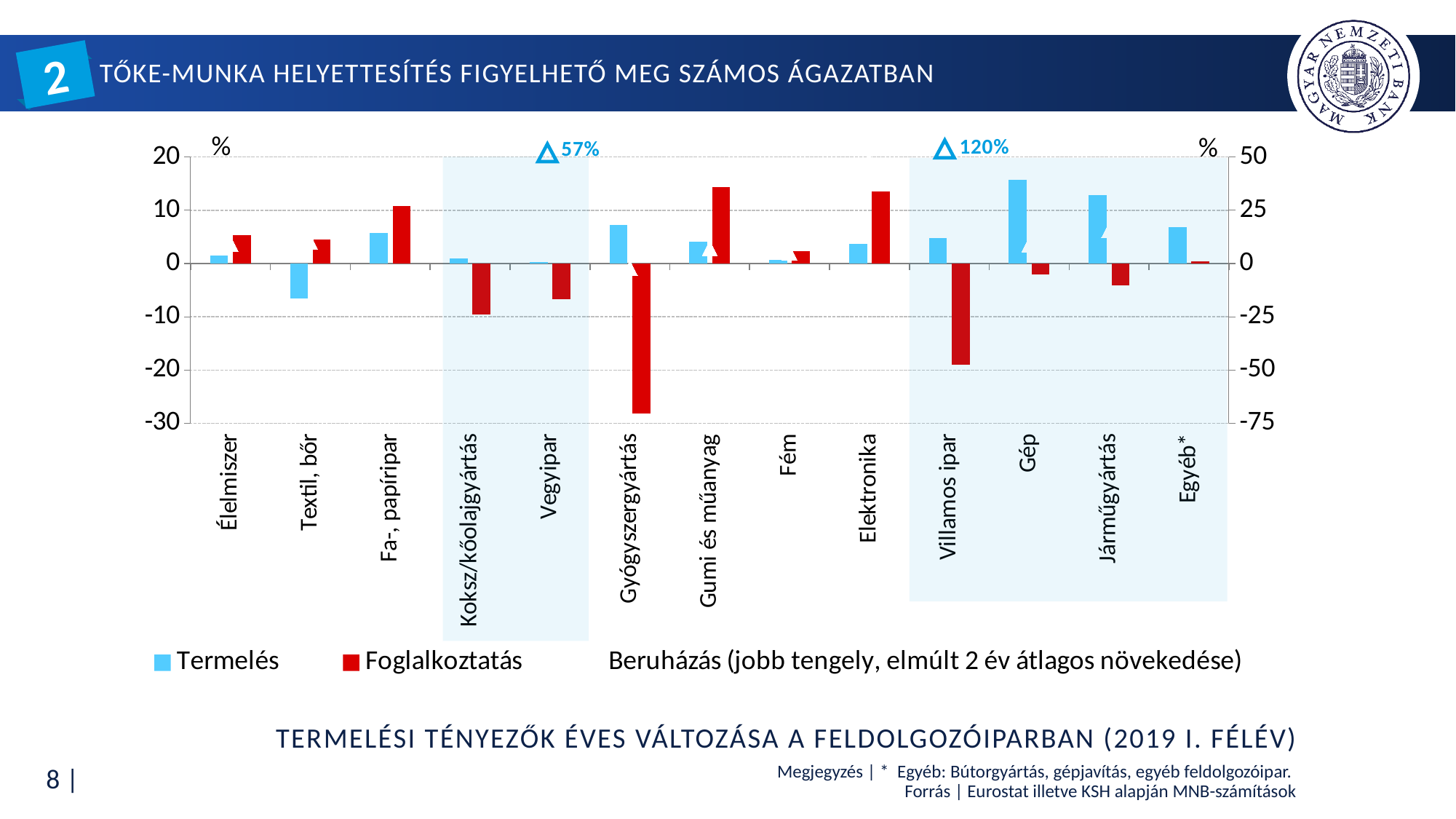

# tőke-munka helyettesítés figyelhető meg számos ágazatban
2

### Chart

| Category | Termelés | Foglalkoztatás | Beruházás (jobb tengely, elmúlt 2 év átlagos növekedése) |
|---|---|---|---|
| Élelmiszer | 1.545698682765618 | 5.391432791728221 | 9.336687875533917 |
| Textil, bőr | -6.5917988359740605 | 4.4626593806921875 | 10.092015261550976 |
| Fa-, papíripar | 5.709490490784262 | 10.760233918128662 | -6.196439283223879 |
| Koksz/kőolajgyártás | 0.9079057492970009 | -9.574468085106389 | 20.438848165199044 |
| Vegyipar | 0.2273499772860248 | -6.739130434782609 | 56.715730865501385 |
| Gyógyszergyártás | 7.2867206975087555 | -28.091603053435108 | -2.0985997284522453 |
| Gumi és műanyag | 4.109585606221671 | 14.418893722809202 | 7.253827810705553 |
| Fém | 0.7014964082785724 | 2.321083172147013 | 5.1900480963973195 |
| Elektronika | 3.7432567749499697 | 13.57718536887785 | 47.63813788349735 |
| Villamos ipar | 4.787463245308828 | -18.939393939393938 | 119.10941640837594 |
| Gép | 15.680067184240002 | -2.004648460197572 | 8.76563654968598 |
| Járműgyártás | 12.7961001261027 | -4.135119394292346 | 15.625169035055306 |
| Egyéb* | 6.860577621855455 | 0.45664391810518623 | 21.359383850677016 |
Termelési tényezők éves változása a feldolgozóiparban (2019 I. félév)
Megjegyzés | *  Egyéb: Bútorgyártás, gépjavítás, egyéb feldolgozóipar.
Forrás | Eurostat illetve KSH alapján MNB-számítások